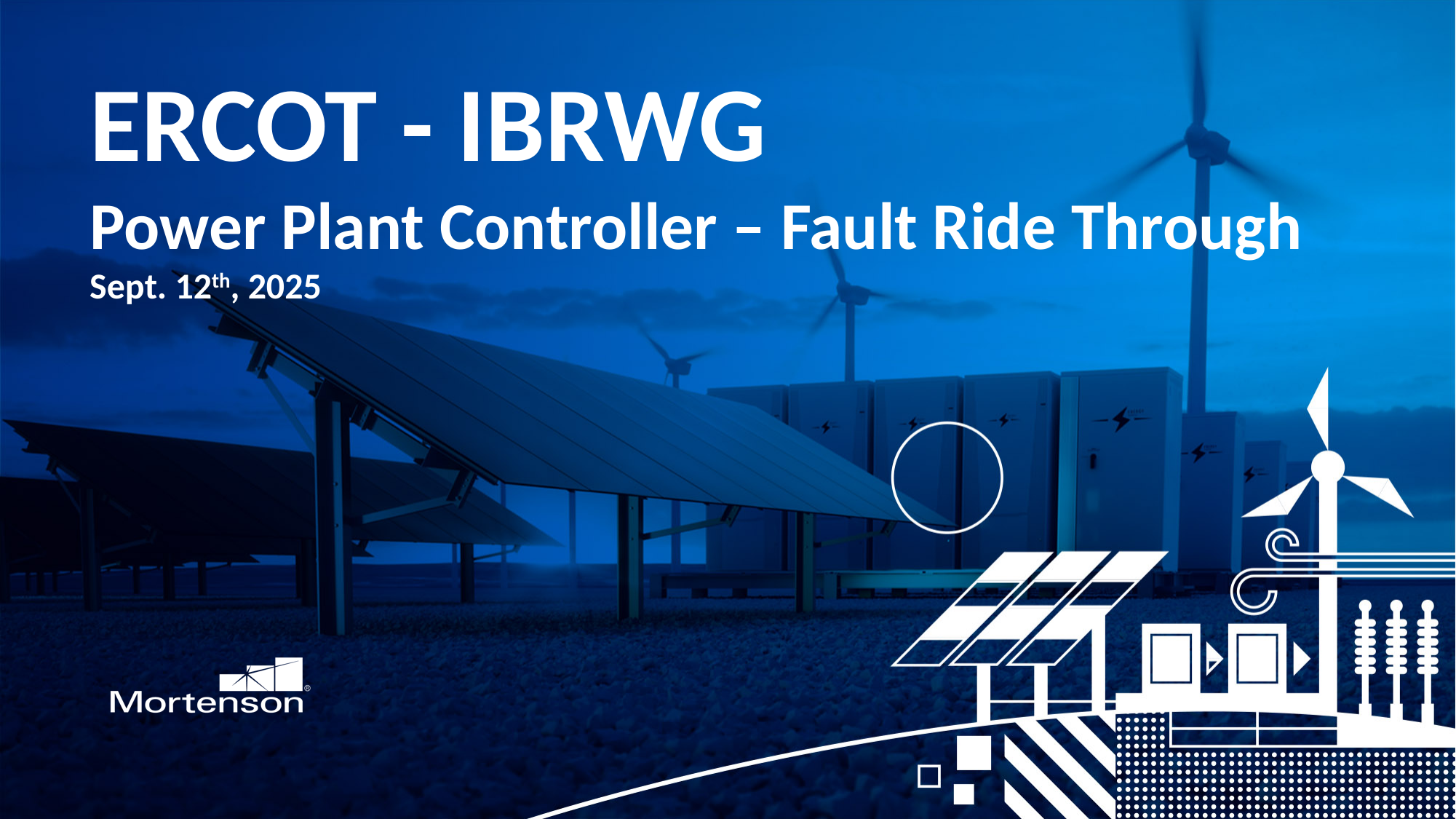

# ERCOT - IBRWG Power Plant Controller – Fault Ride Through Sept. 12th, 2025